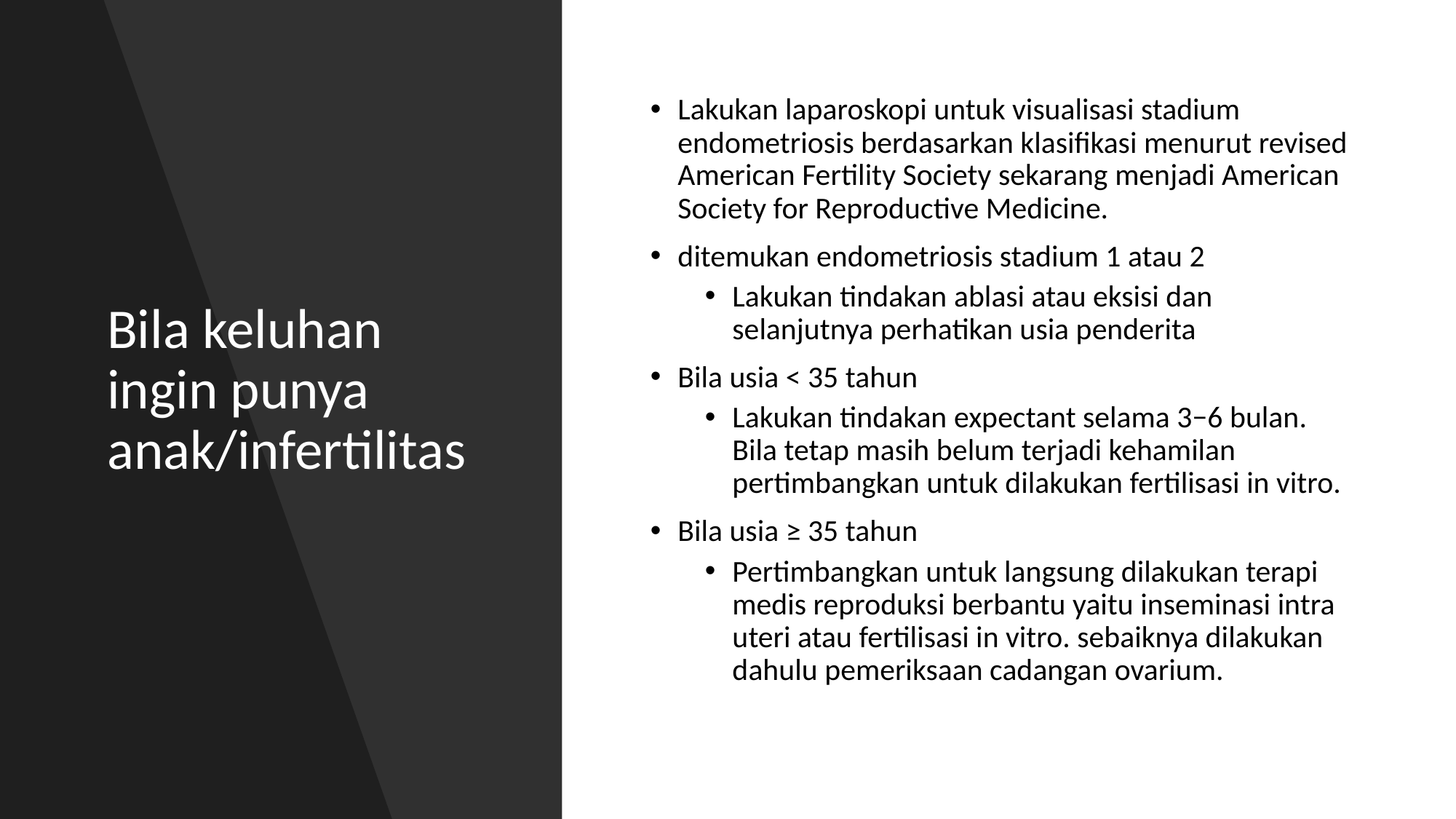

# Bila keluhan ingin punya anak/infertilitas
Lakukan laparoskopi untuk visualisasi stadium endometriosis berdasarkan klasifikasi menurut revised American Fertility Society sekarang menjadi American Society for Reproductive Medicine.
ditemukan endometriosis stadium 1 atau 2
Lakukan tindakan ablasi atau eksisi dan selanjutnya perhatikan usia penderita
Bila usia < 35 tahun
Lakukan tindakan expectant selama 3−6 bulan. Bila tetap masih belum terjadi kehamilan pertimbangkan untuk dilakukan fertilisasi in vitro.
Bila usia ≥ 35 tahun
Pertimbangkan untuk langsung dilakukan terapi medis reproduksi berbantu yaitu inseminasi intra uteri atau fertilisasi in vitro. sebaiknya dilakukan dahulu pemeriksaan cadangan ovarium.